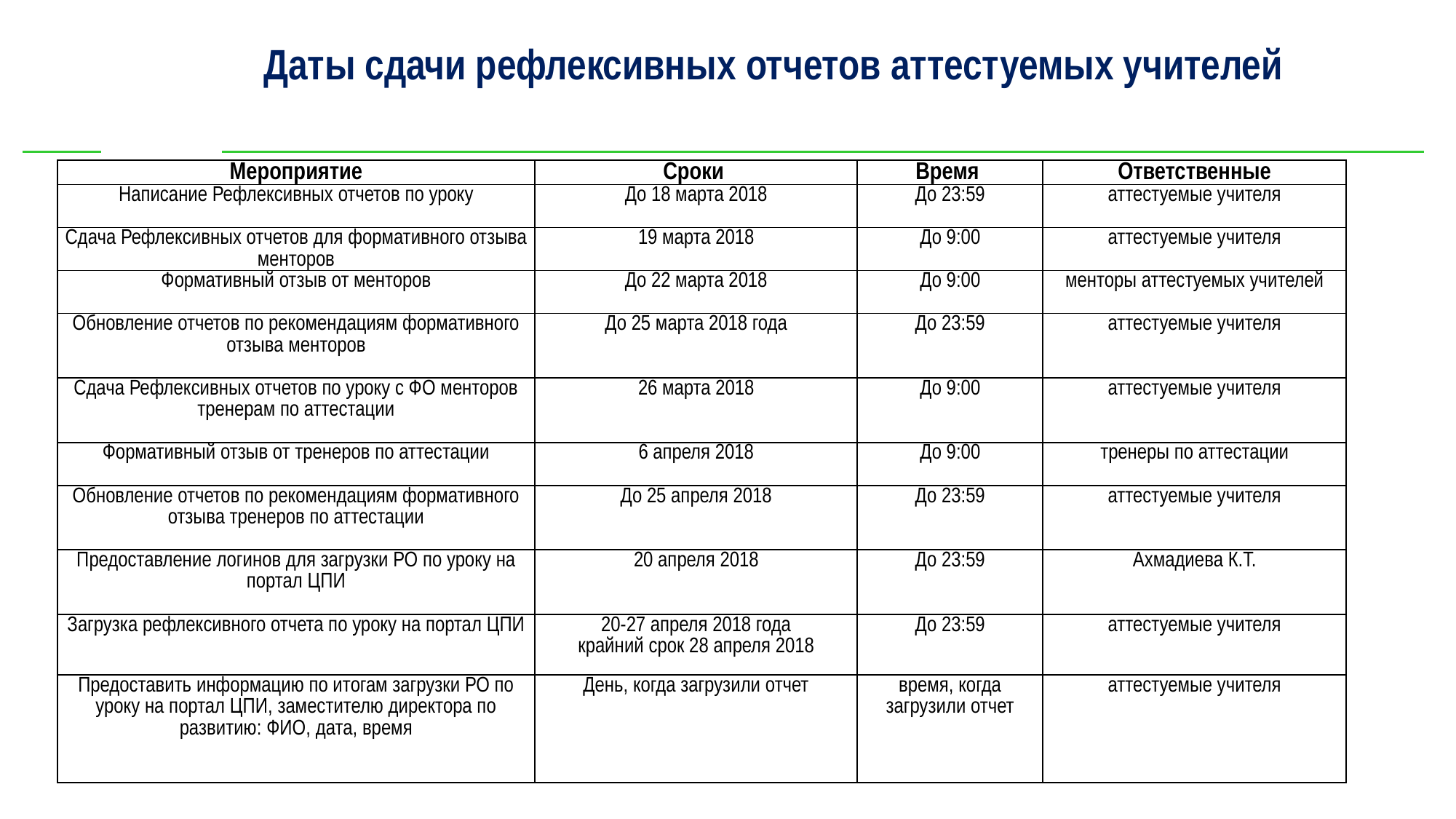

# Даты сдачи рефлексивных отчетов аттестуемых учителей
| Мероприятие | Сроки | Время | Ответственные |
| --- | --- | --- | --- |
| Написание Рефлексивных отчетов по уроку | До 18 марта 2018 | До 23:59 | аттестуемые учителя |
| Сдача Рефлексивных отчетов для формативного отзыва менторов | 19 марта 2018 | До 9:00 | аттестуемые учителя |
| Формативный отзыв от менторов | До 22 марта 2018 | До 9:00 | менторы аттестуемых учителей |
| Обновление отчетов по рекомендациям формативного отзыва менторов | До 25 марта 2018 года | До 23:59 | аттестуемые учителя |
| Сдача Рефлексивных отчетов по уроку с ФО менторов тренерам по аттестации | 26 марта 2018 | До 9:00 | аттестуемые учителя |
| Формативный отзыв от тренеров по аттестации | 6 апреля 2018 | До 9:00 | тренеры по аттестации |
| Обновление отчетов по рекомендациям формативного отзыва тренеров по аттестации | До 25 апреля 2018 | До 23:59 | аттестуемые учителя |
| Предоставление логинов для загрузки РО по уроку на портал ЦПИ | 20 апреля 2018 | До 23:59 | Ахмадиева К.Т. |
| Загрузка рефлексивного отчета по уроку на портал ЦПИ | 20-27 апреля 2018 года крайний срок 28 апреля 2018 | До 23:59 | аттестуемые учителя |
| Предоставить информацию по итогам загрузки РО по уроку на портал ЦПИ, заместителю директора по развитию: ФИО, дата, время | День, когда загрузили отчет | время, когда загрузили отчет | аттестуемые учителя |